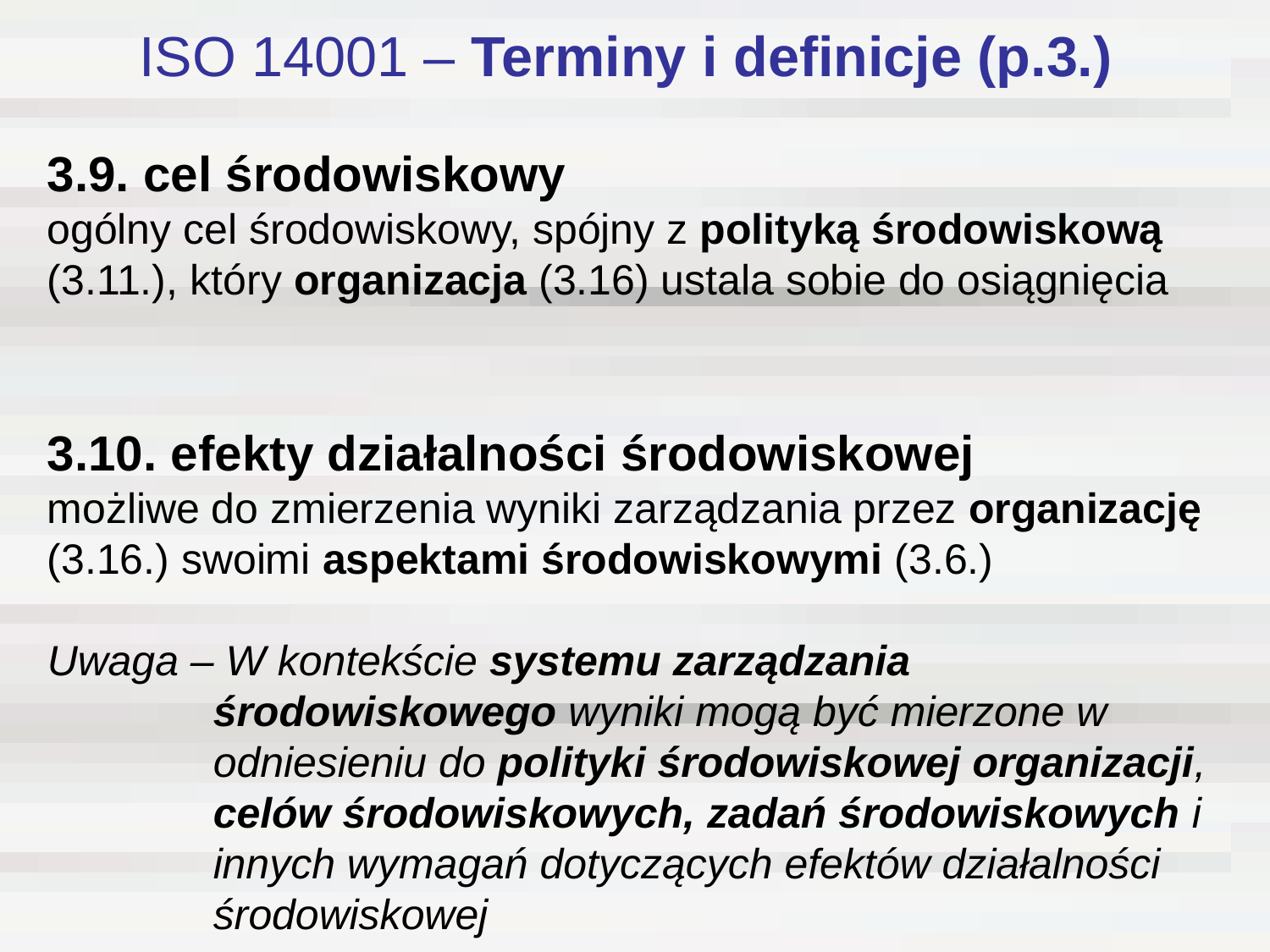

# ISO 14001 – Terminy i definicje (p.3.)
3.9. cel środowiskowy
ogólny cel środowiskowy, spójny z polityką środowiskową (3.11.), który organizacja (3.16) ustala sobie do osiągnięcia

3.10. efekty działalności środowiskowej
możliwe do zmierzenia wyniki zarządzania przez organizację (3.16.) swoimi aspektami środowiskowymi (3.6.)

Uwaga – W kontekście systemu zarządzania
              środowiskowego wyniki mogą być mierzone w
              odniesieniu do polityki środowiskowej organizacji,
              celów środowiskowych, zadań środowiskowych i
              innych wymagań dotyczących efektów działalności
              środowiskowej